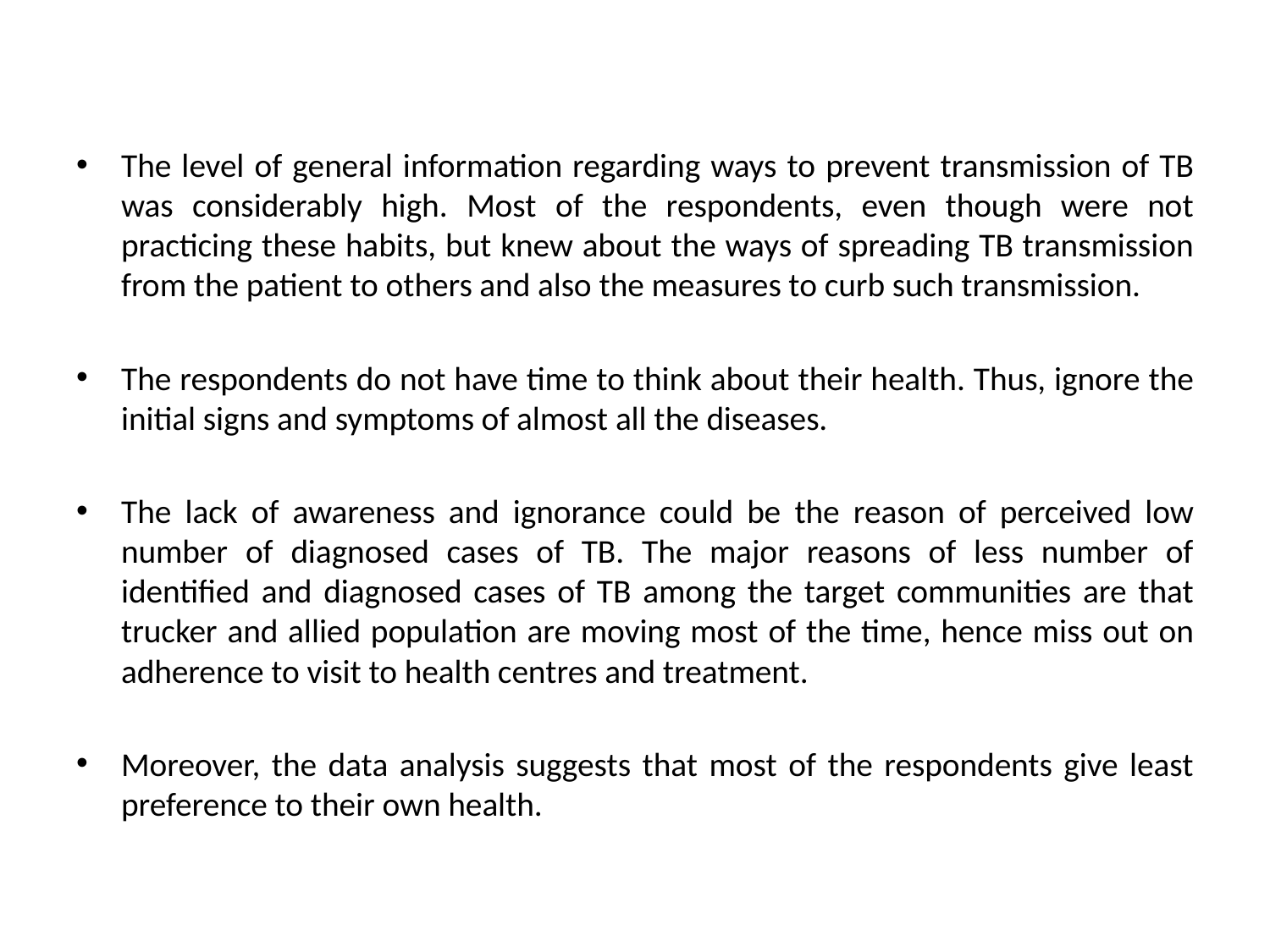

The level of general information regarding ways to prevent transmission of TB was considerably high. Most of the respondents, even though were not practicing these habits, but knew about the ways of spreading TB transmission from the patient to others and also the measures to curb such transmission.

The respondents do not have time to think about their health. Thus, ignore the initial signs and symptoms of almost all the diseases.

The lack of awareness and ignorance could be the reason of perceived low number of diagnosed cases of TB. The major reasons of less number of identified and diagnosed cases of TB among the target communities are that trucker and allied population are moving most of the time, hence miss out on adherence to visit to health centres and treatment.

Moreover, the data analysis suggests that most of the respondents give least preference to their own health.